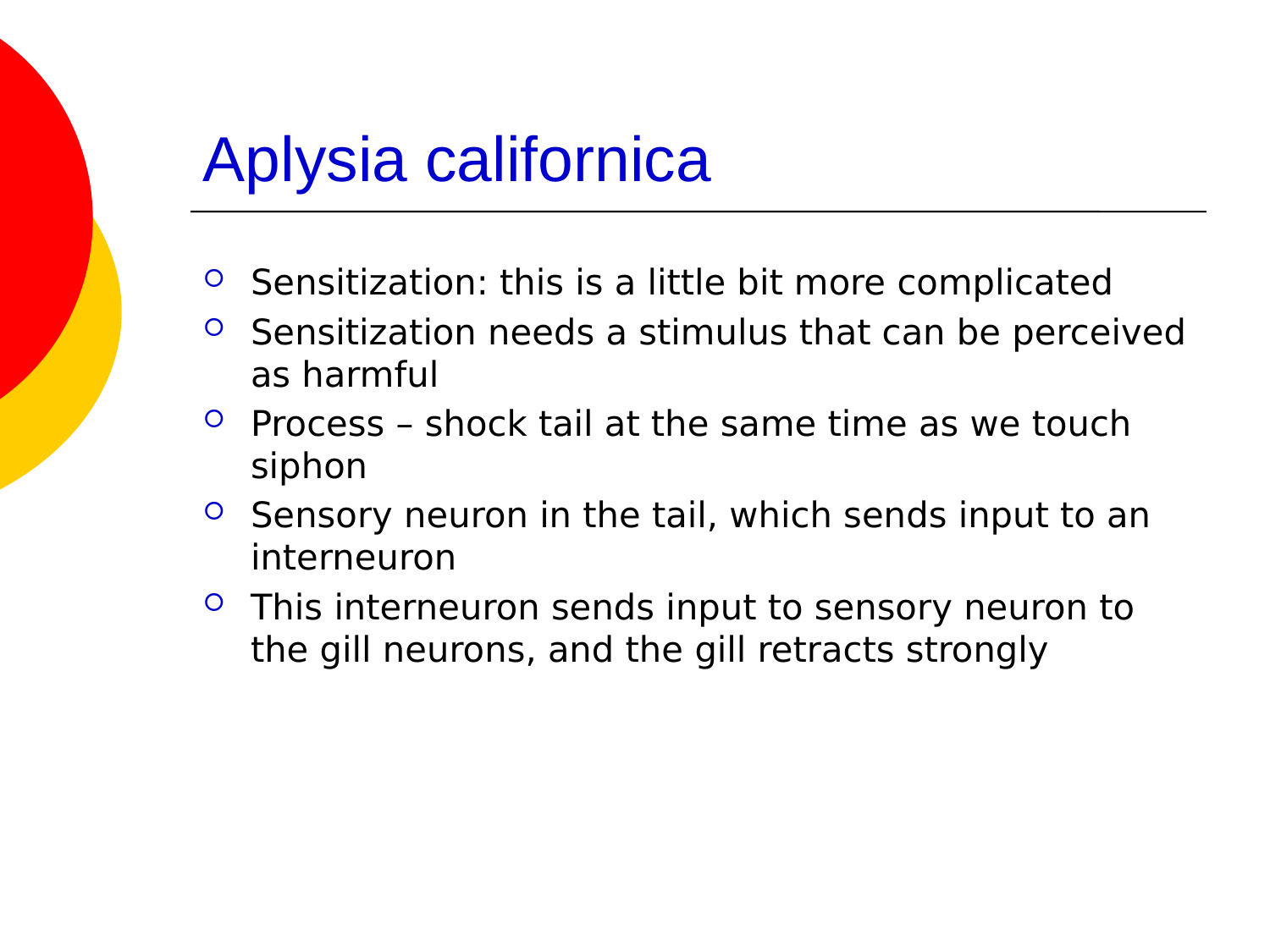

# Aplysia californica
Sensitization: this is a little bit more complicated
Sensitization needs a stimulus that can be perceived as harmful
Process – shock tail at the same time as we touch siphon
Sensory neuron in the tail, which sends input to an interneuron
This interneuron sends input to sensory neuron to the gill neurons, and the gill retracts strongly